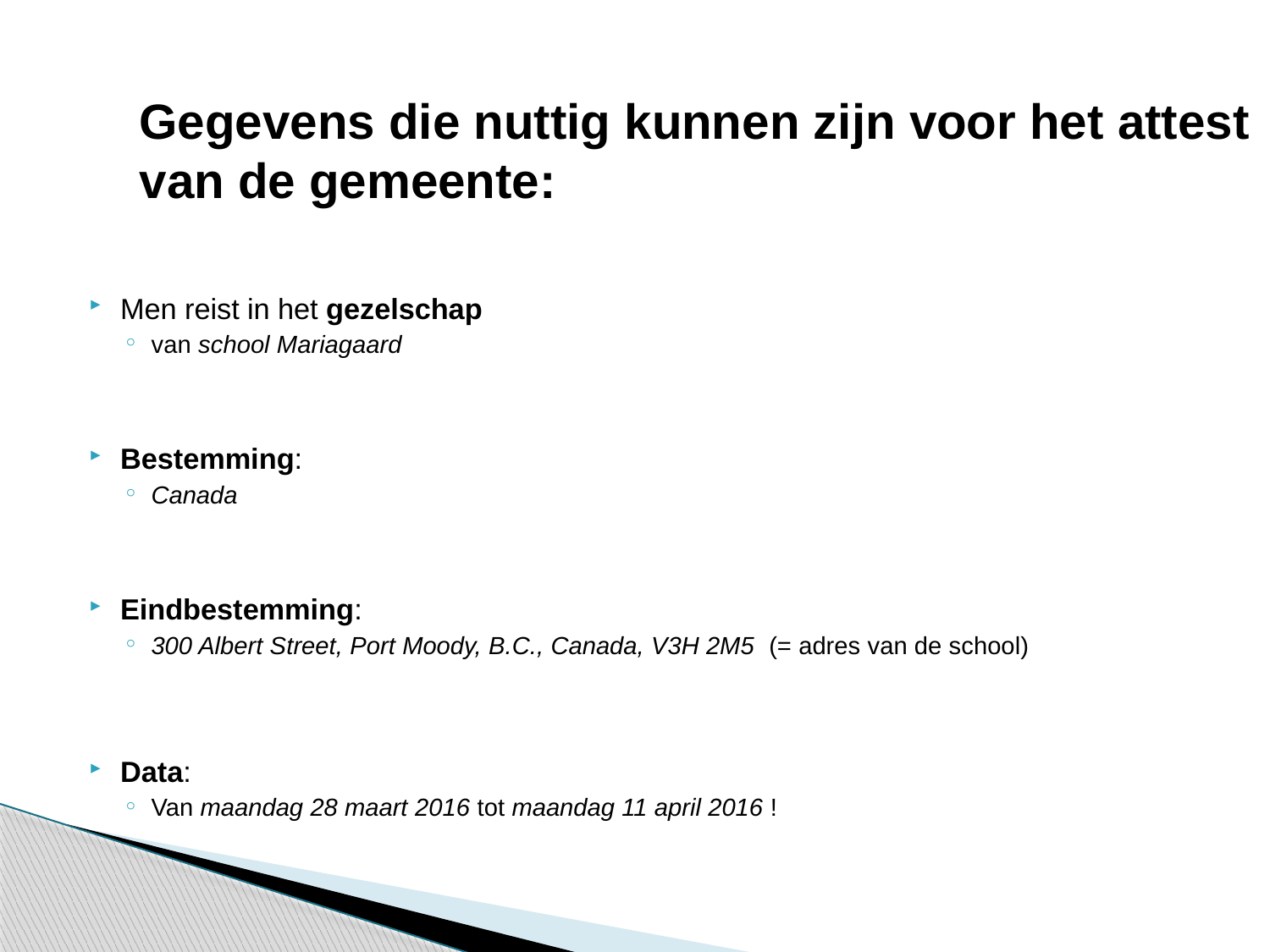

# Gegevens die nuttig kunnen zijn voor het attest van de gemeente:

Men reist in het gezelschap
van school Mariagaard

Bestemming:
Canada

Eindbestemming:
300 Albert Street, Port Moody, B.C., Canada, V3H 2M5  (= adres van de school)

Data:
Van maandag 28 maart 2016 tot maandag 11 april 2016 !